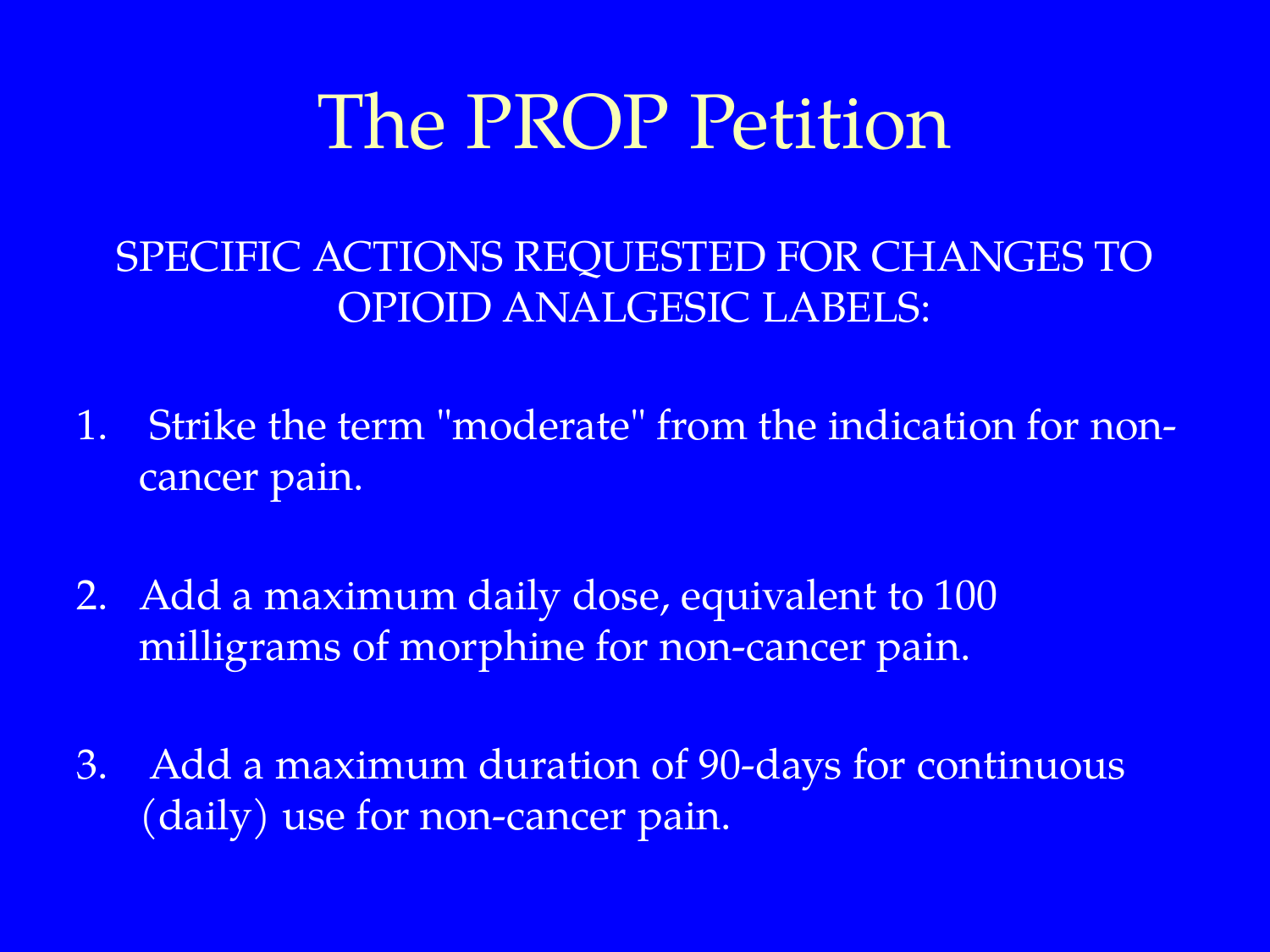

# The PROP Petition
SPECIFIC ACTIONS REQUESTED FOR CHANGES TO OPIOID ANALGESIC LABELS:

 Strike the term "moderate" from the indication for non-cancer pain.

Add a maximum daily dose, equivalent to 100 milligrams of morphine for non-cancer pain.

 Add a maximum duration of 90-days for continuous (daily) use for non-cancer pain.